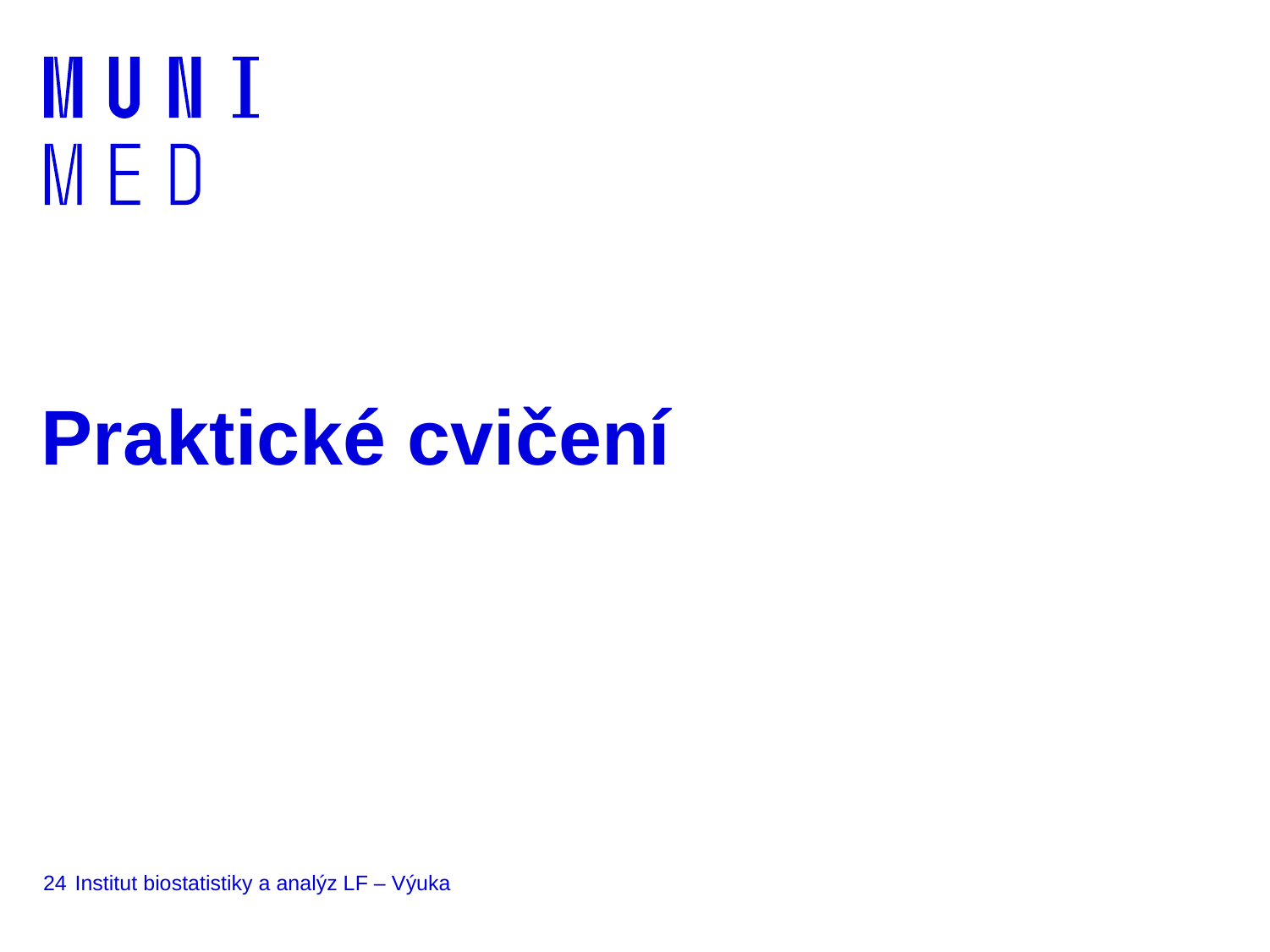

# Praktické cvičení

24
Institut biostatistiky a analýz LF – Výuka